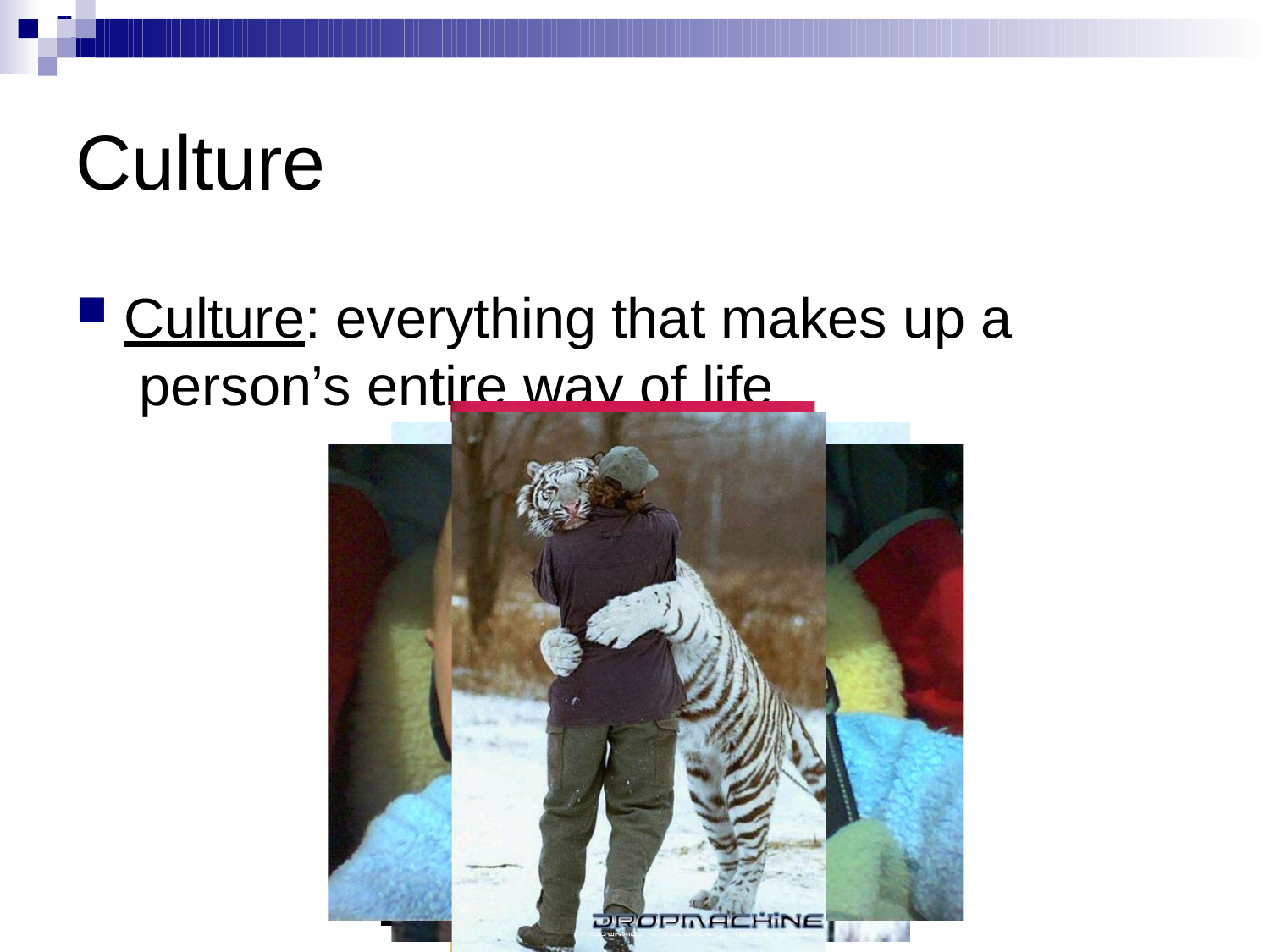

# Culture
Culture: everything that makes up a  person’s entire way of life